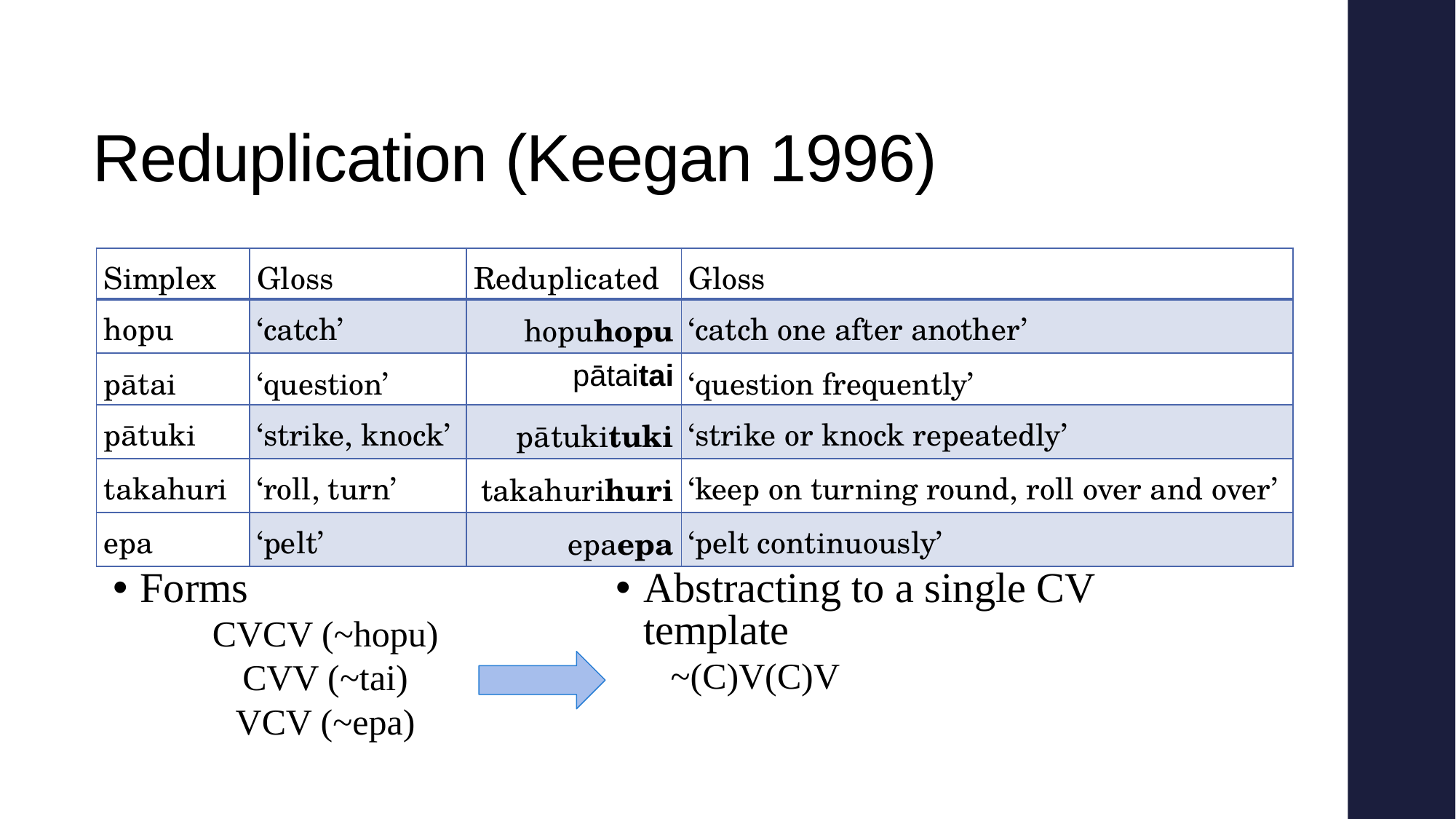

# Reduplication (Keegan 1996)
| Simplex | Gloss | Reduplicated | Gloss |
| --- | --- | --- | --- |
| hopu | ‘catch’ | hopuhopu | ‘catch one after another’ |
| pātai | ‘question’ | pātaitai | ‘question frequently’ |
| pātuki | ‘strike, knock’ | pātukituki | ‘strike or knock repeatedly’ |
| takahuri | ‘roll, turn’ | takahurihuri | ‘keep on turning round, roll over and over’ |
| epa | ‘pelt’ | epaepa | ‘pelt continuously’ |
Forms
CVCV (~hopu)
CVV (~tai)
VCV (~epa)

Abstracting to a single CV template
~(C)V(C)V